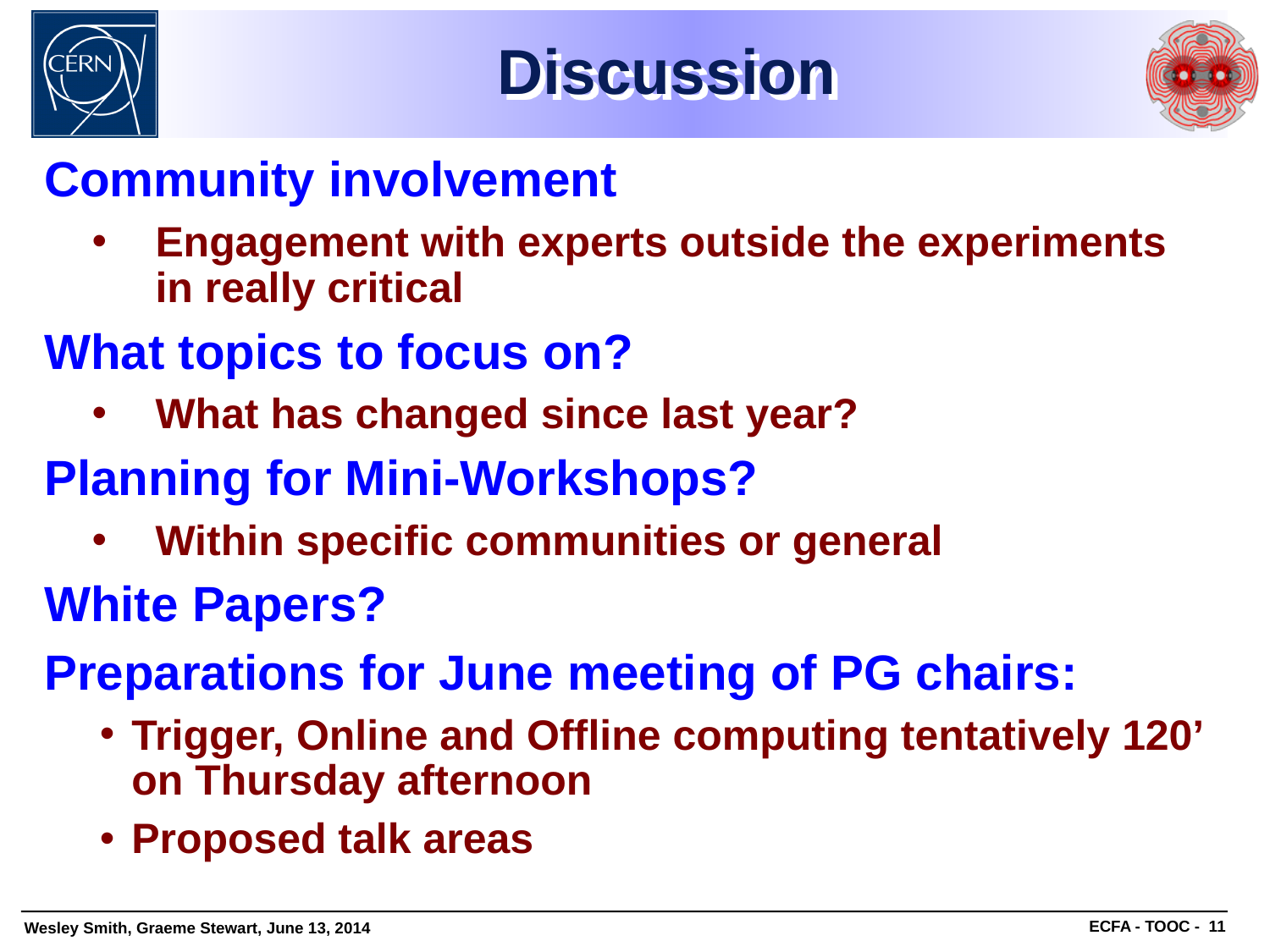

# Discussion
Community involvement
Engagement with experts outside the experiments in really critical
What topics to focus on?
What has changed since last year?
Planning for Mini-Workshops?
Within specific communities or general
White Papers?
Preparations for June meeting of PG chairs:
Trigger, Online and Offline computing tentatively 120’ on Thursday afternoon
Proposed talk areas